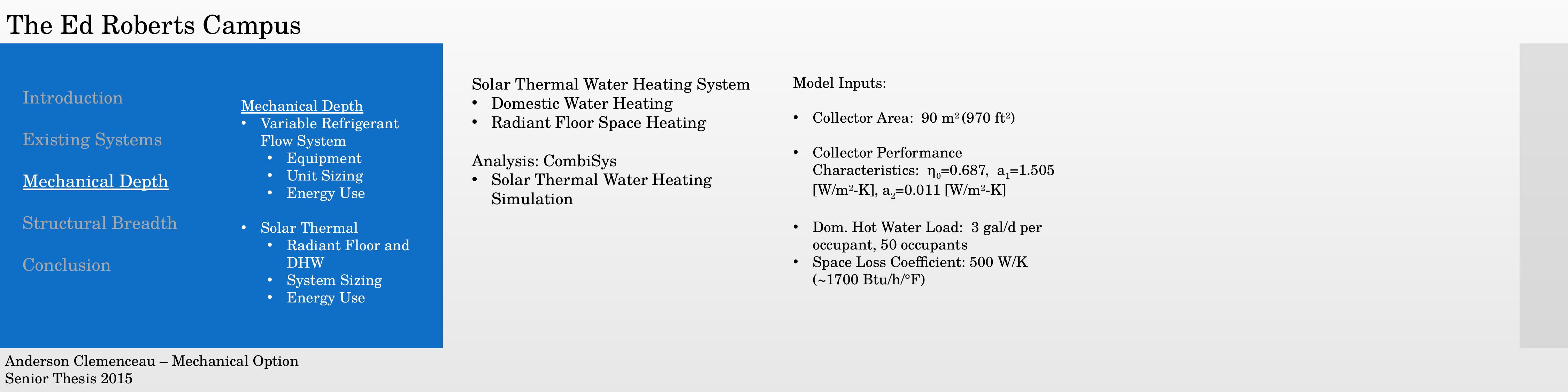

The Ed Roberts Campus
Solar Thermal Water Heating System
Domestic Water Heating
Radiant Floor Space Heating

Analysis: CombiSys
Solar Thermal Water Heating Simulation
Model Inputs:

Collector Area:  90 m2 (970 ft2)

Collector Performance Characteristics:  η0=0.687,  a1=1.505 [W/m2-K], a2=0.011 [W/m2-K]

Dom. Hot Water Load:  3 gal/d per occupant, 50 occupants
Space Loss Coefficient: 500 W/K (~1700 Btu/h/°F)
Introduction

Existing Systems

Mechanical Depth

Structural Breadth

Conclusion

Mechanical Depth
Variable Refrigerant Flow System
Equipment
Unit Sizing
Energy Use

Solar Thermal
Radiant Floor and DHW
System Sizing
Energy Use
Anderson Clemenceau – Mechanical Option
Senior Thesis 2015